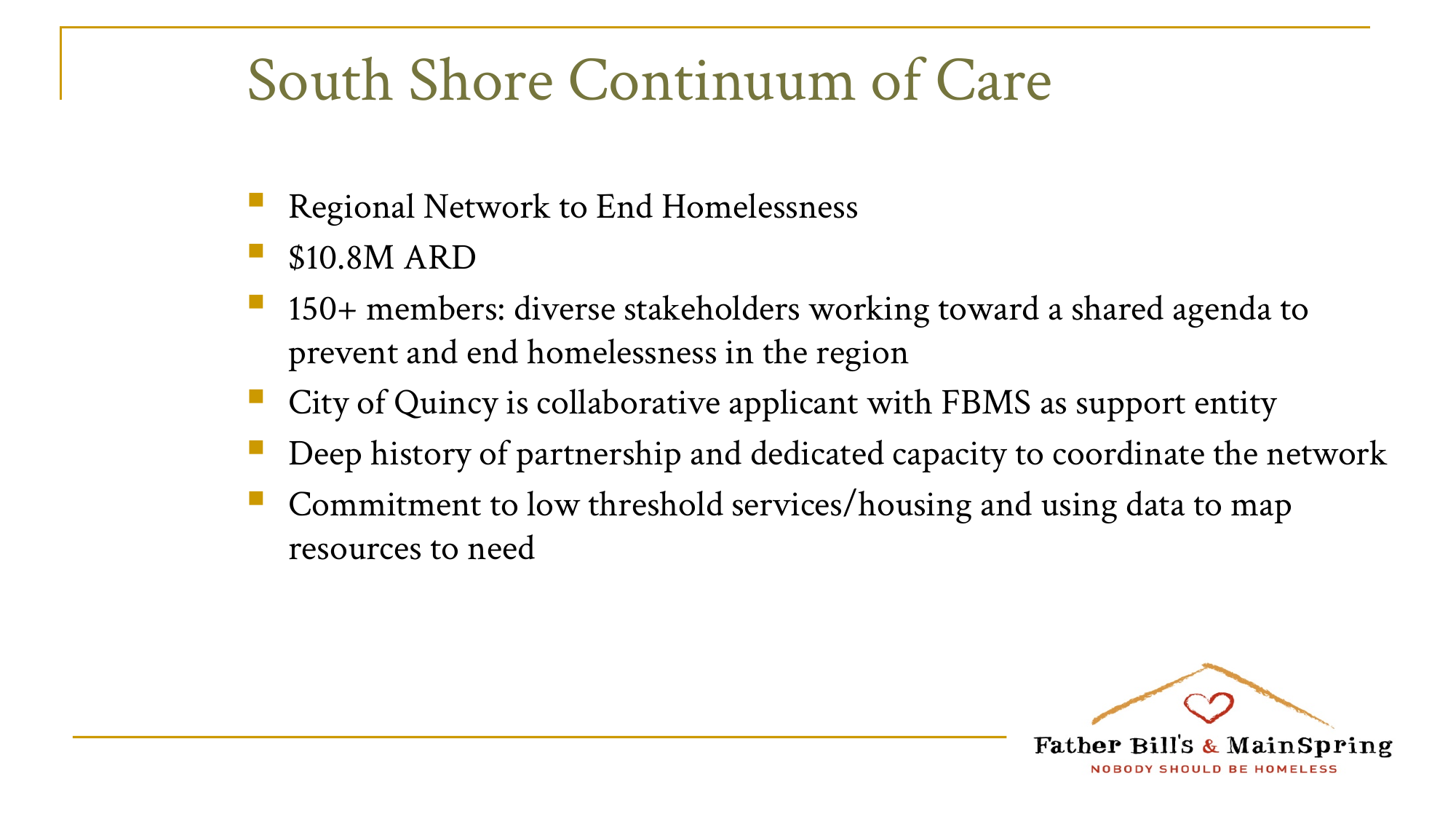

# South Shore Continuum of Care

Regional Network to End Homelessness
$10.8M ARD
150+ members: diverse stakeholders working toward a shared agenda to prevent and end homelessness in the region
City of Quincy is collaborative applicant with FBMS as support entity
Deep history of partnership and dedicated capacity to coordinate the network
Commitment to low threshold services/housing and using data to map resources to need